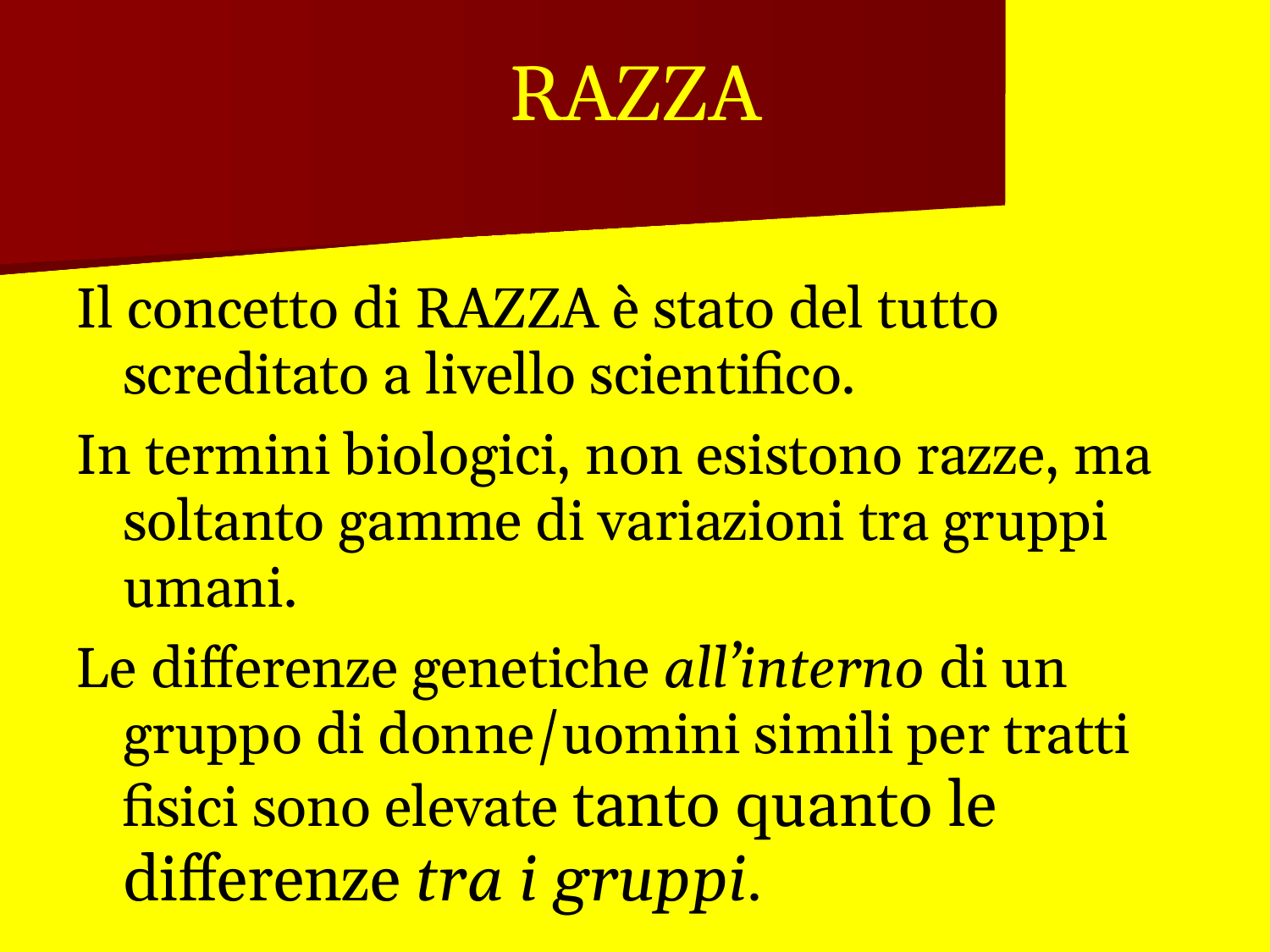

RAZZA

Il concetto di RAZZA è stato del tutto screditato a livello scientifico.
In termini biologici, non esistono razze, ma soltanto gamme di variazioni tra gruppi umani.
Le differenze genetiche all’interno di un gruppo di donne/uomini simili per tratti fisici sono elevate tanto quanto le differenze tra i gruppi.